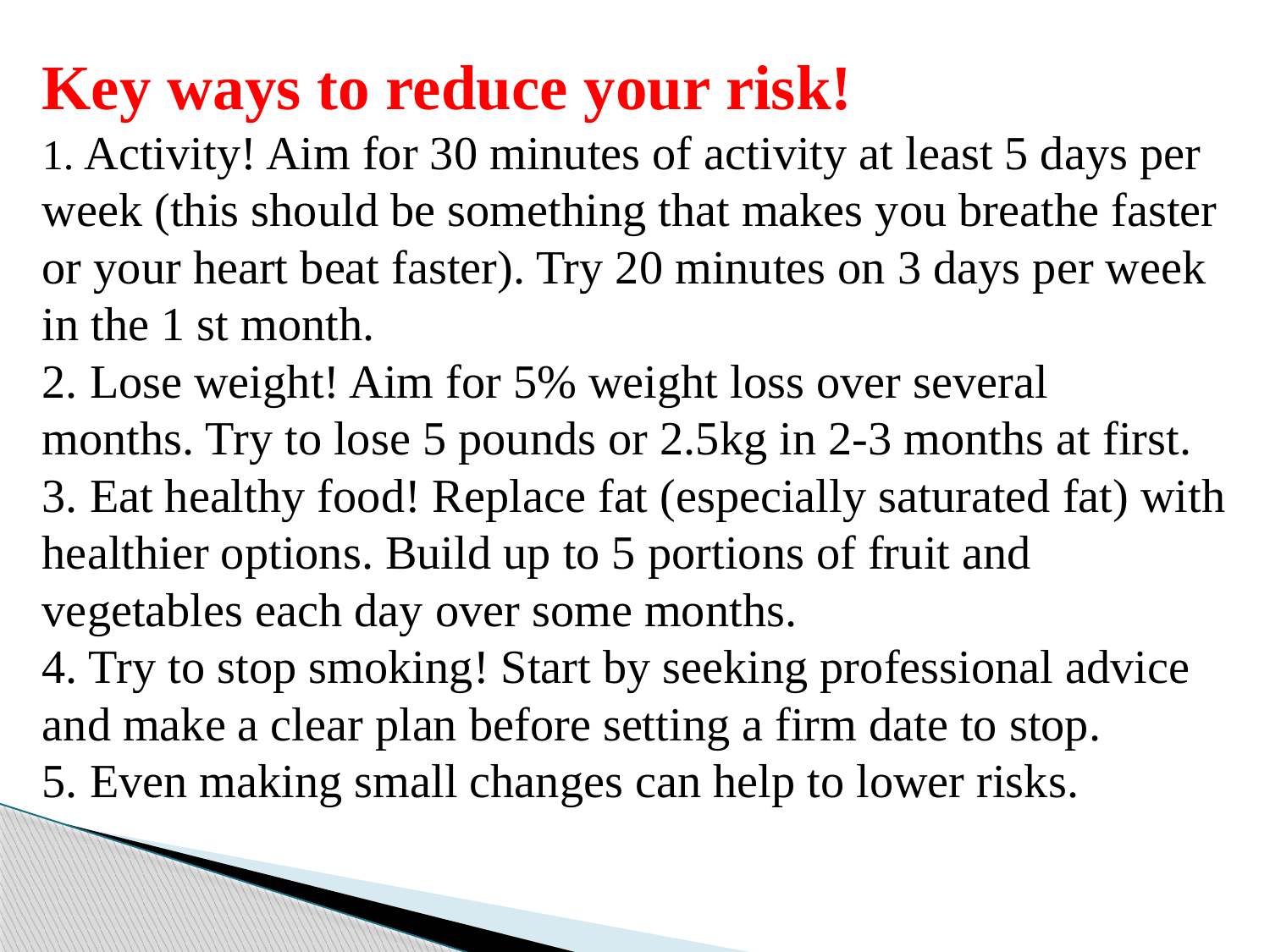

Key ways to reduce your risk!
1. Activity! Aim for 30 minutes of activity at least 5 days per week (this should be something that makes you breathe faster or your heart beat faster). Try 20 minutes on 3 days per week in the 1 st month.
2. Lose weight! Aim for 5% weight loss over several
months. Try to lose 5 pounds or 2.5kg in 2-3 months at first.
3. Eat healthy food! Replace fat (especially saturated fat) with healthier options. Build up to 5 portions of fruit and vegetables each day over some months.
4. Try to stop smoking! Start by seeking professional advice and make a clear plan before setting a firm date to stop.
5. Even making small changes can help to lower risks.